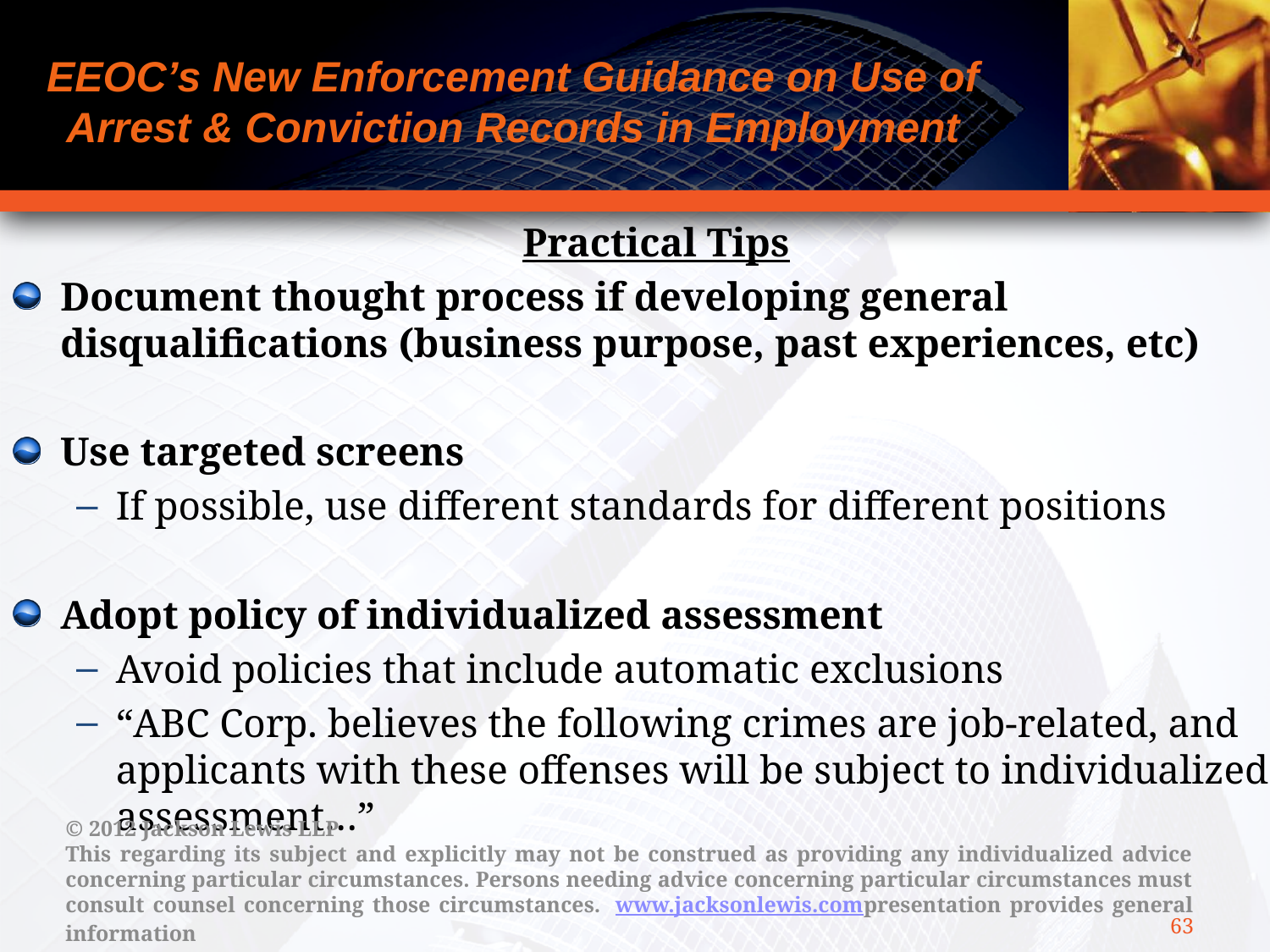

# EEOC’s New Enforcement Guidance on Use of Arrest & Conviction Records in Employment
Practical Tips
Document thought process if developing general disqualifications (business purpose, past experiences, etc)

Use targeted screens
If possible, use different standards for different positions

Adopt policy of individualized assessment
Avoid policies that include automatic exclusions
“ABC Corp. believes the following crimes are job-related, and applicants with these offenses will be subject to individualized assessment…”

© 2012 Jackson Lewis LLP
This regarding its subject and explicitly may not be construed as providing any individualized advice concerning particular circumstances. Persons needing advice concerning particular circumstances must consult counsel concerning those circumstances.  www.jacksonlewis.compresentation provides general information
63